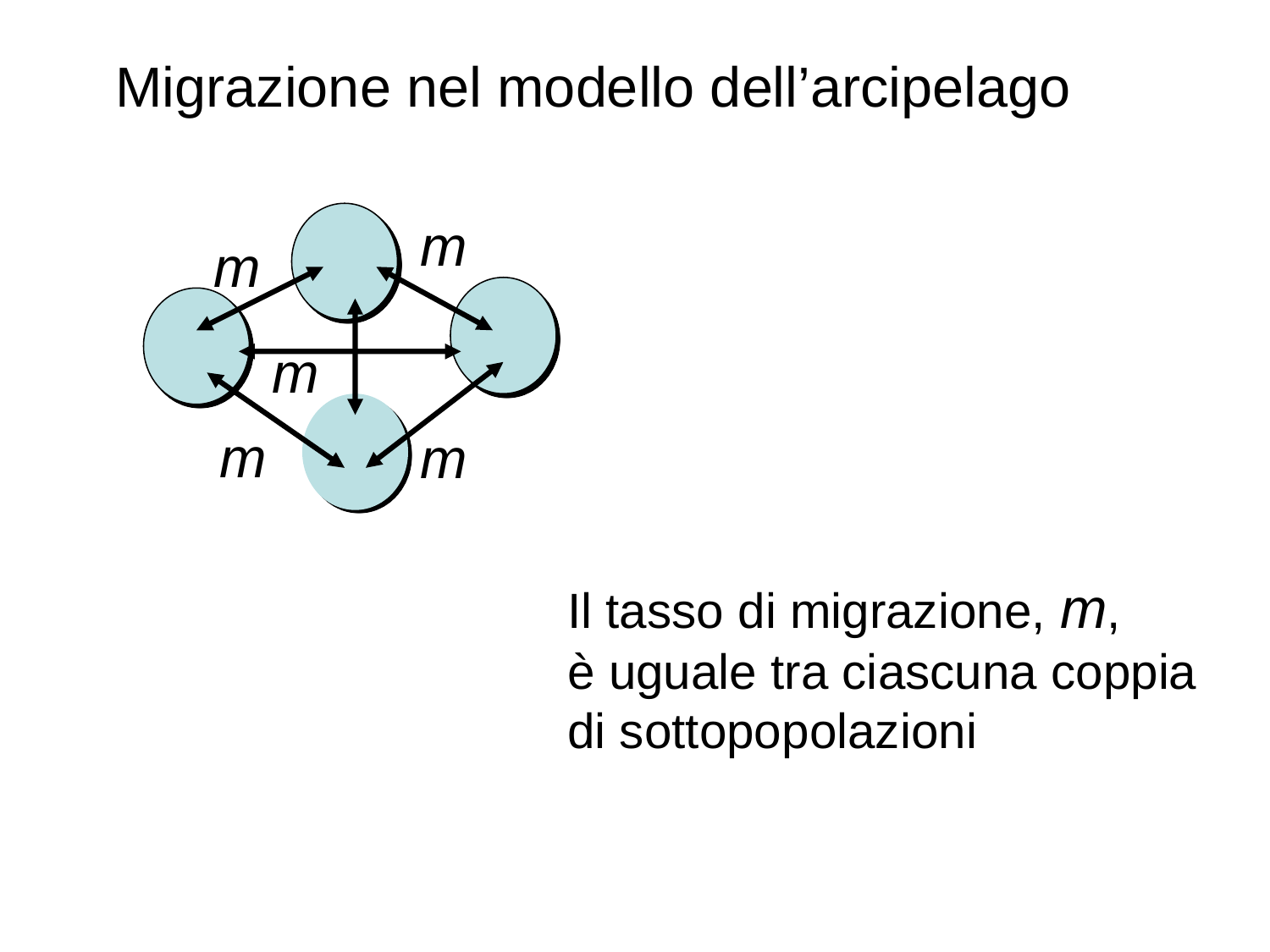

Migrazione nel modello dell’arcipelago

m
   m

m

m
m
Il tasso di migrazione, m,
è uguale tra ciascuna coppia
di sottopopolazioni